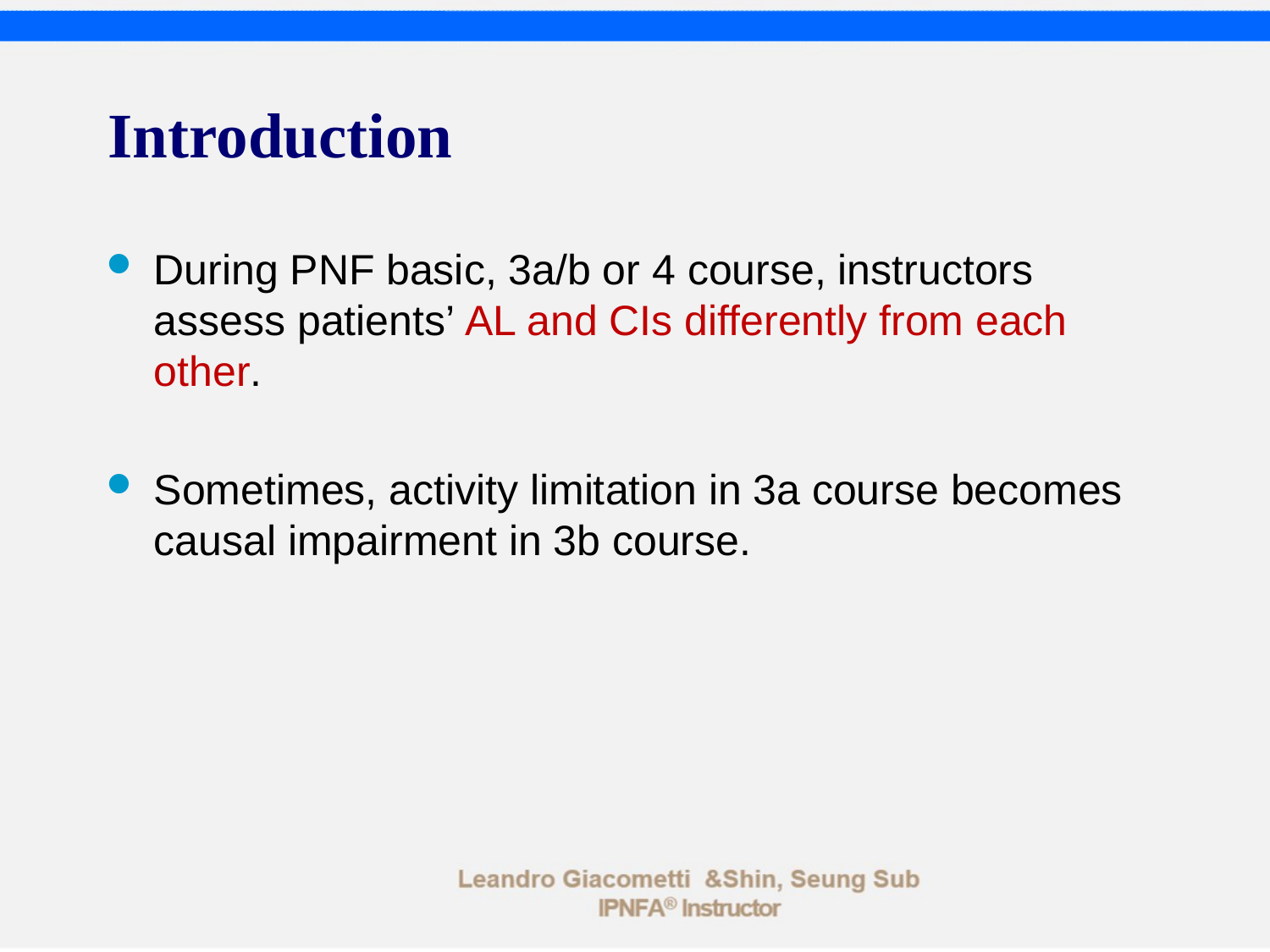

# Introduction
During PNF basic, 3a/b or 4 course, instructors assess patients’ AL and CIs differently from each other.

Sometimes, activity limitation in 3a course becomes causal impairment in 3b course.